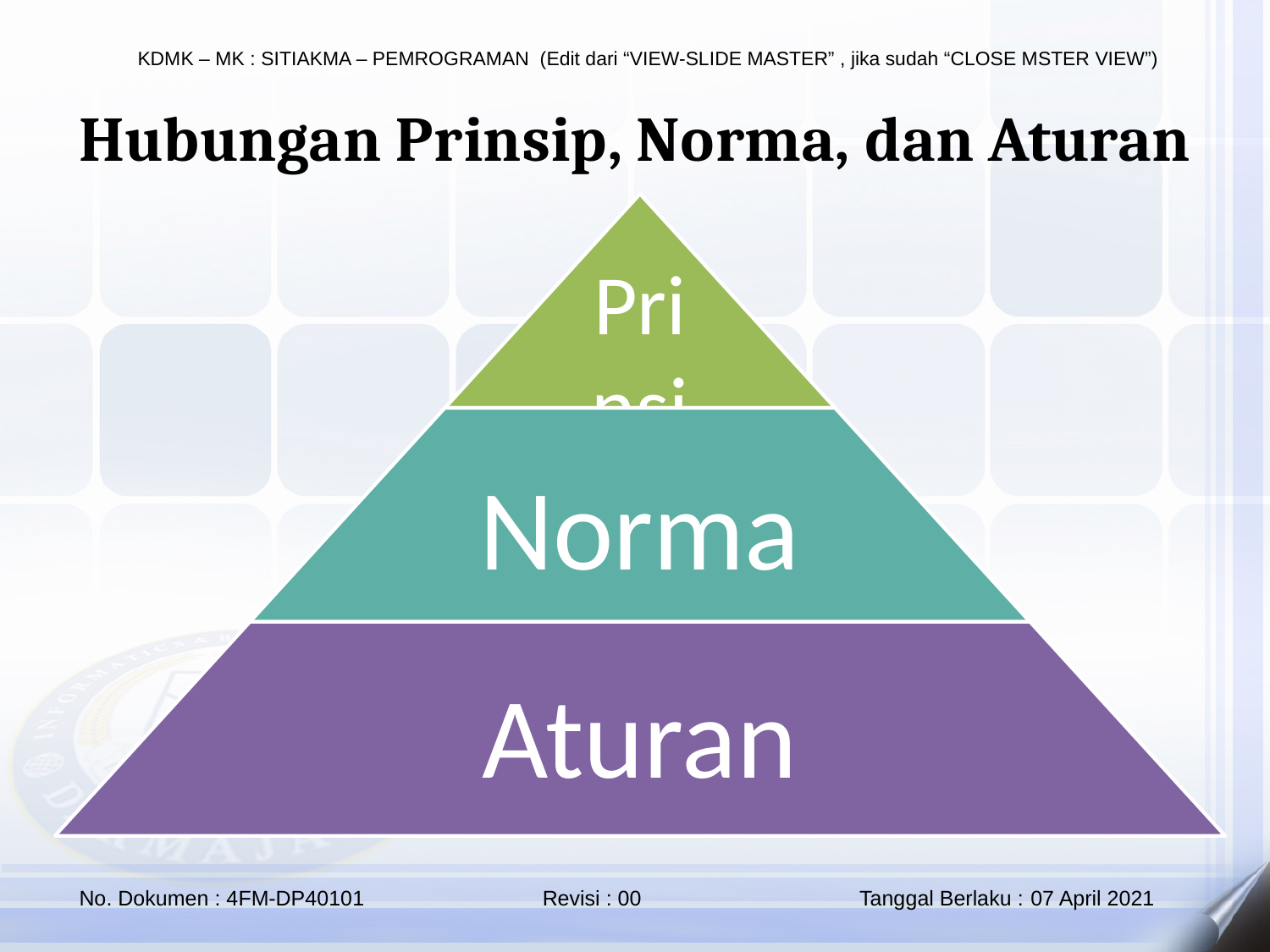

Hubungan Prinsip, Norma, dan Aturan

Prinsip
Norma
Aturan